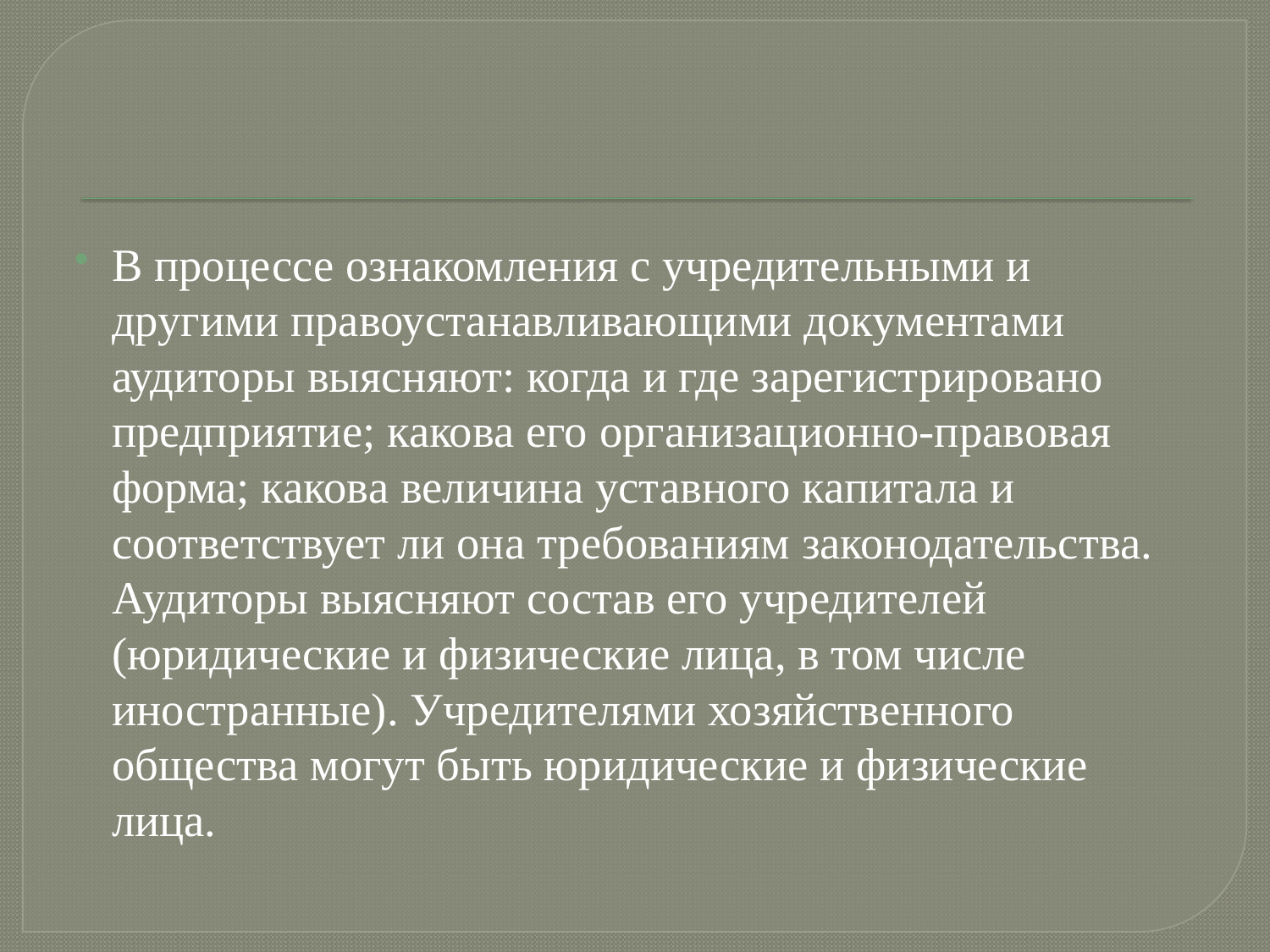

В процессе ознакомления с учредительными и другими правоустанавливающими документами аудиторы выясняют: когда и где зарегистрировано предприятие; какова его организационно-правовая форма; какова величина уставного капитала и соответствует ли она требованиям законодательства. Аудиторы выясняют состав его учредителей (юридические и физические лица, в том числе иностранные). Учредителями хозяйственного общества могут быть юридические и физические лица.